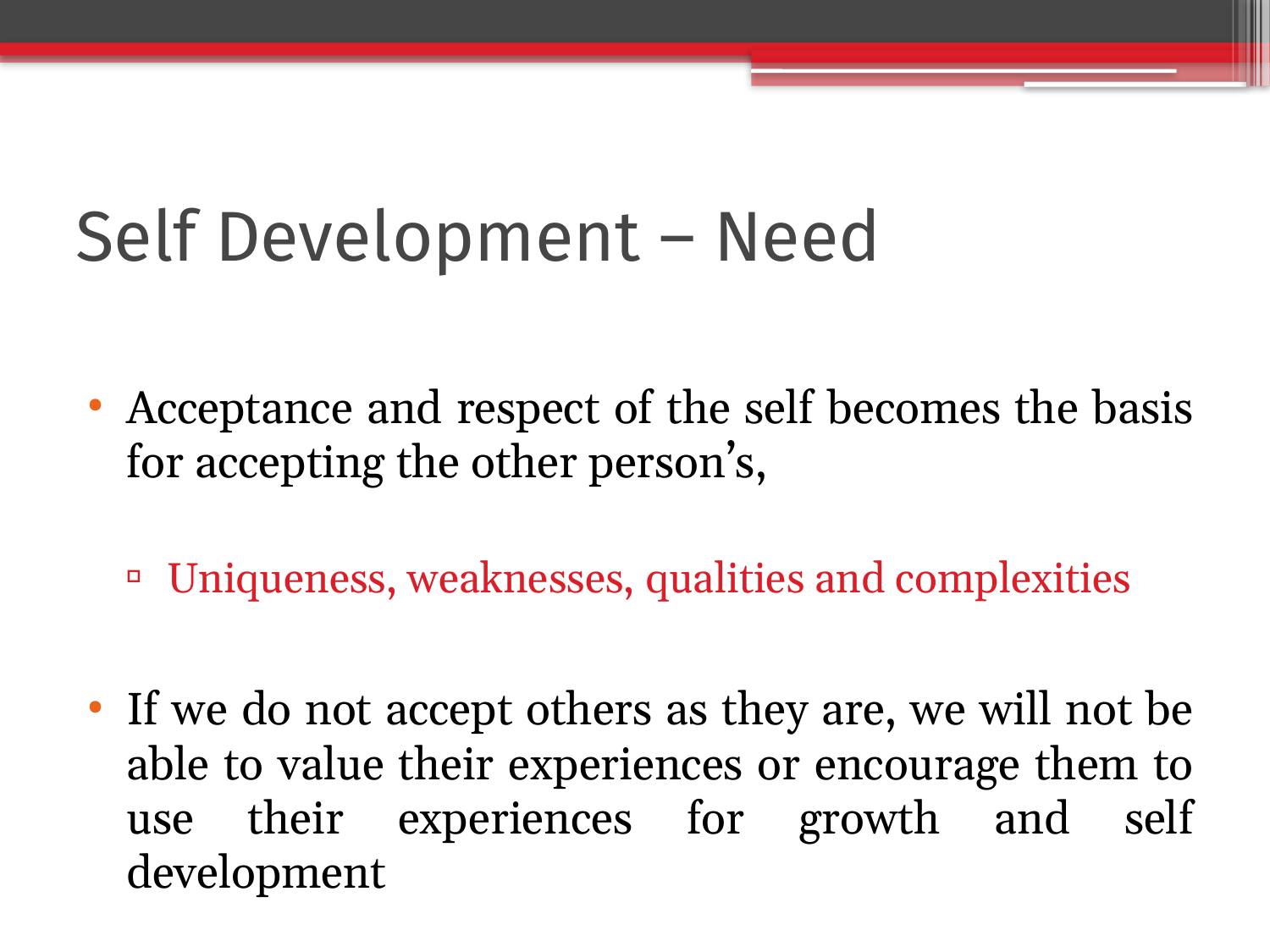

# Self Development – Need

Acceptance and respect of the self becomes the basis for accepting the other person’s,

Uniqueness, weaknesses, qualities and complexities

If we do not accept others as they are, we will not be able to value their experiences or encourage them to use their experiences for growth and self development